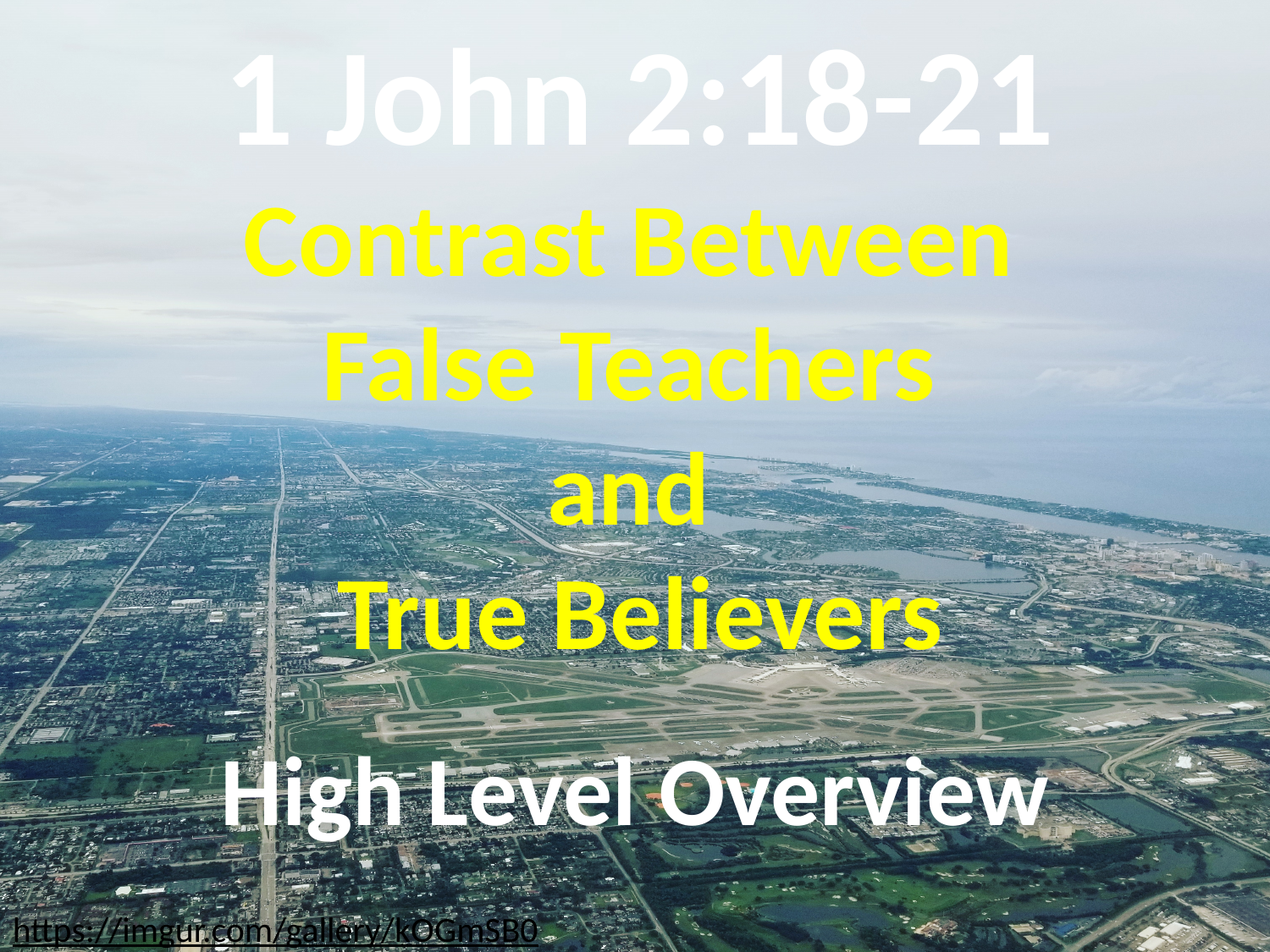

# 1 John 2:18-21 Contrast Between False Teachers and True Believers
High Level Overview
https://imgur.com/gallery/kOGmSB0